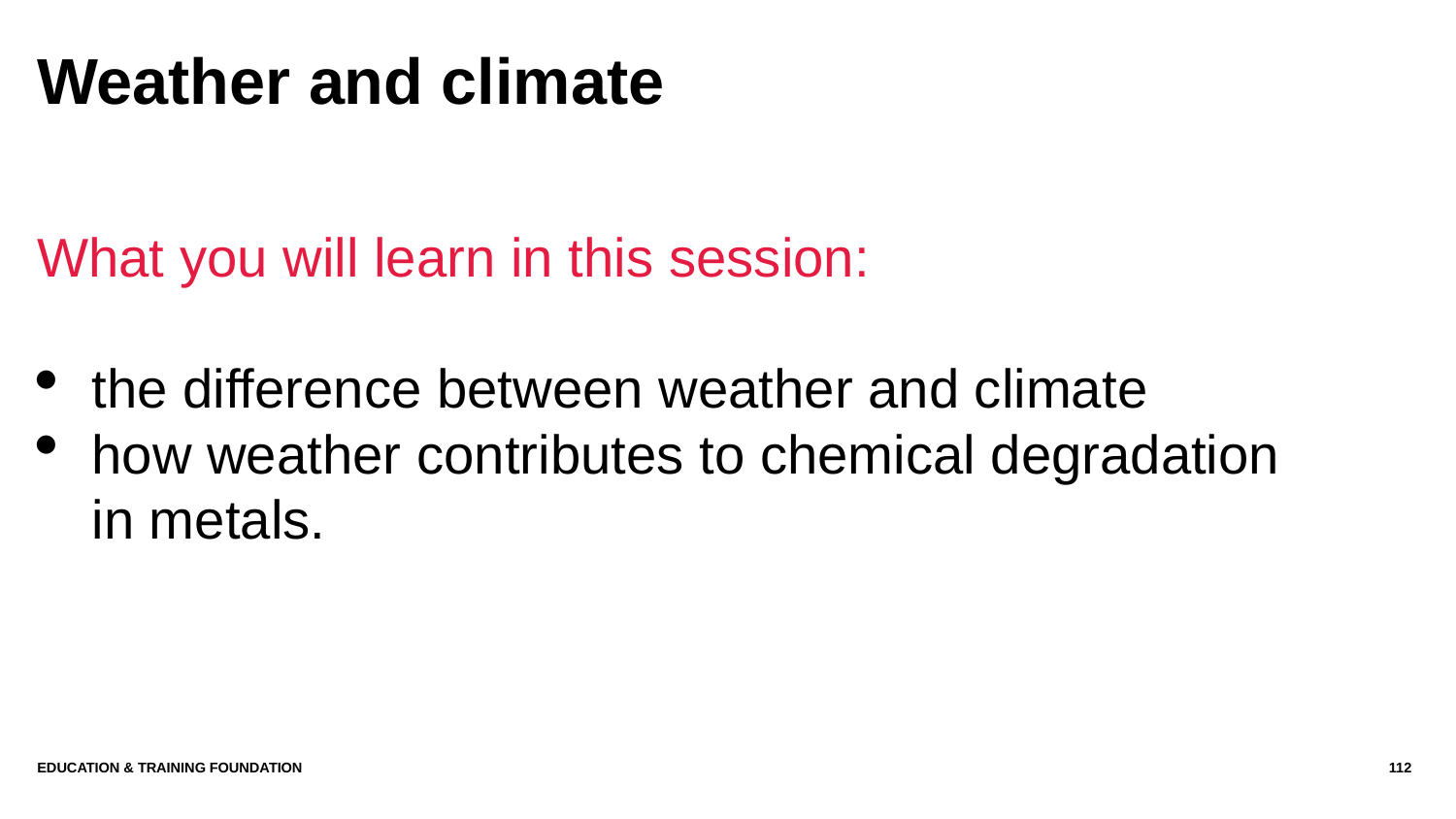

# Weather and climate
What you will learn in this session:

the difference between weather and climate
how weather contributes to chemical degradation in metals.
Education & Training Foundation
112